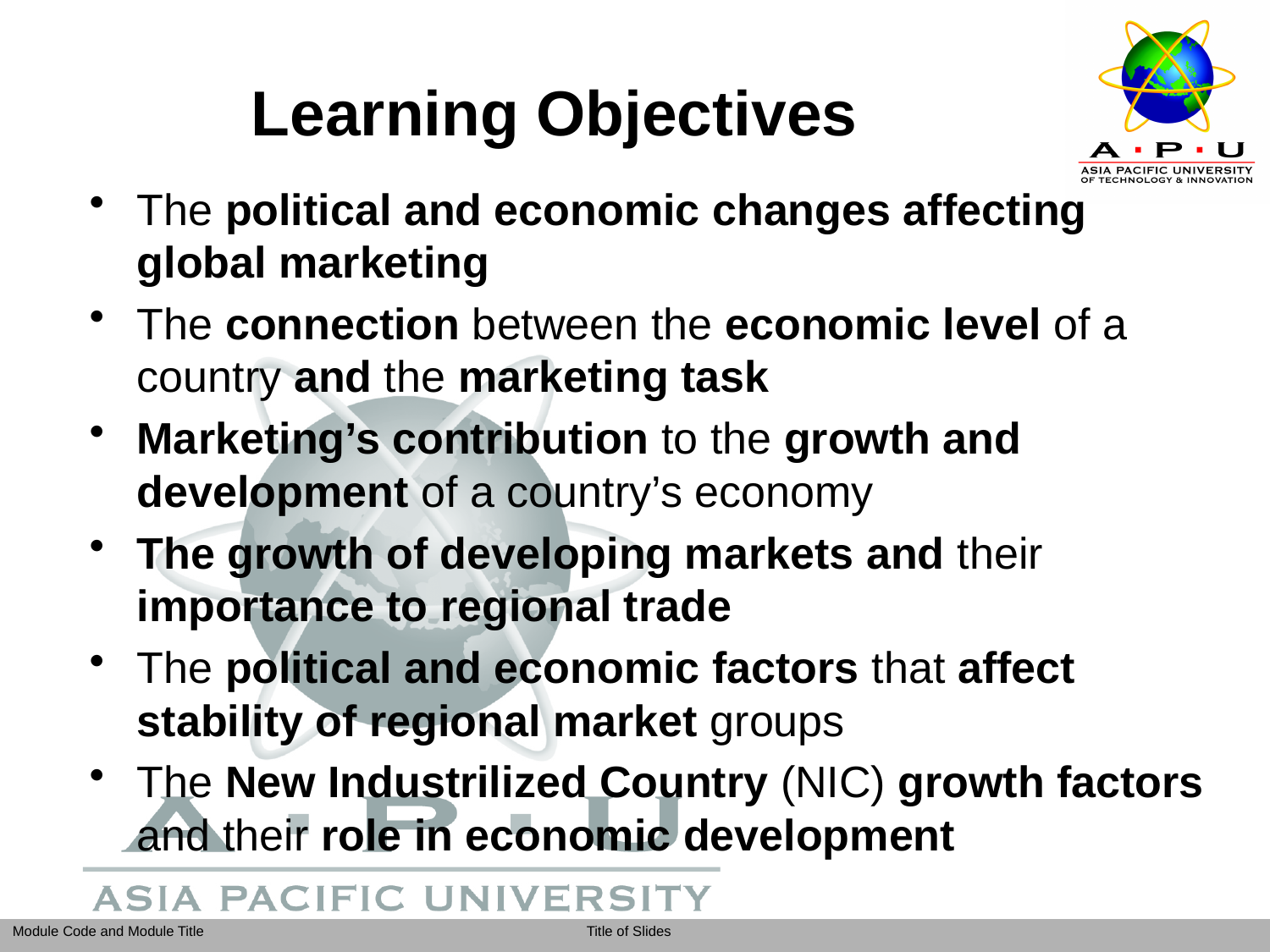

# Learning Objectives
The political and economic changes affecting global marketing
The connection between the economic level of a country and the marketing task
Marketing’s contribution to the growth and development of a country’s economy
The growth of developing markets and their importance to regional trade
The political and economic factors that affect stability of regional market groups
The New Industrilized Country (NIC) growth factors and their role in economic development